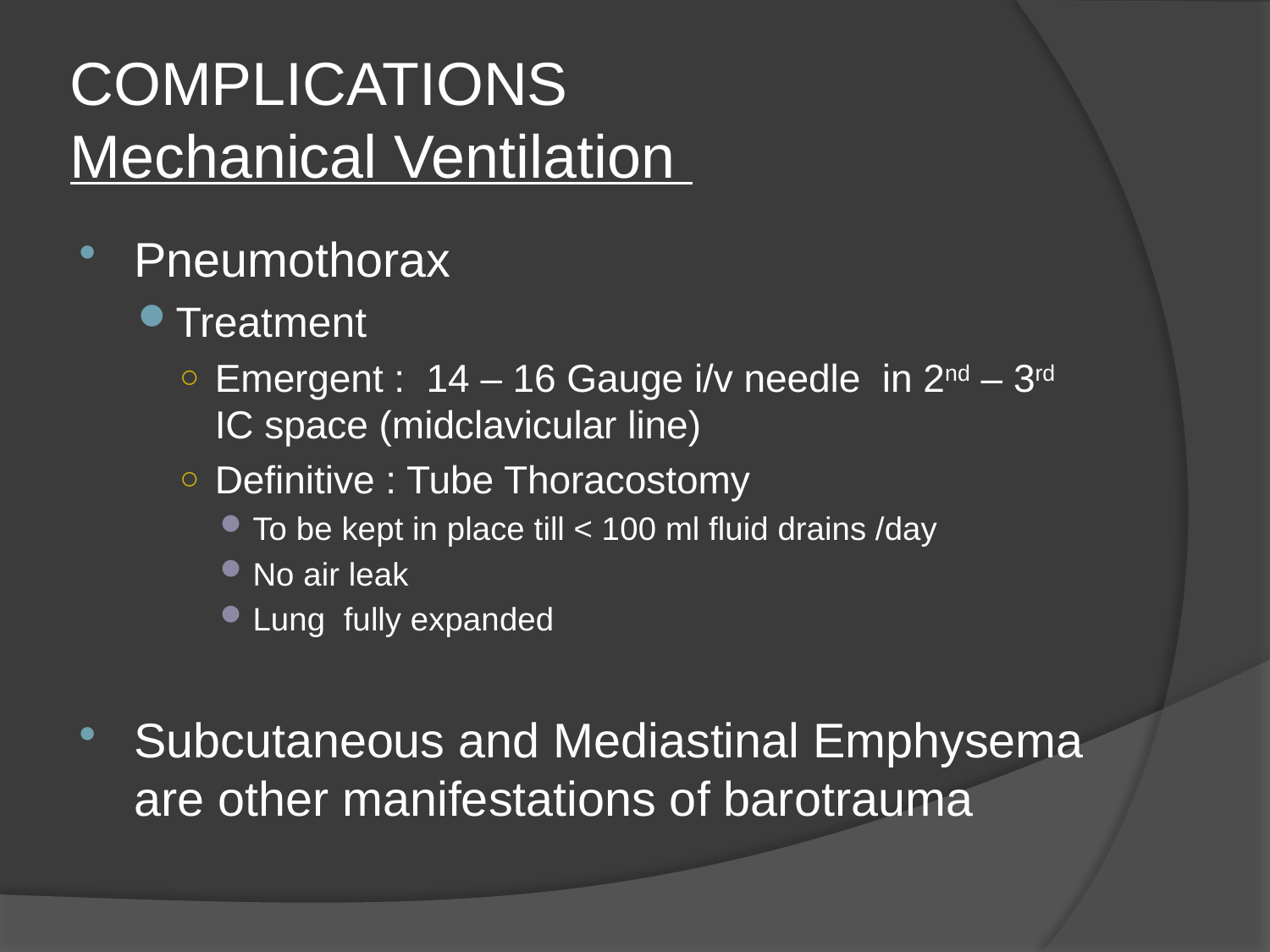

# COMPLICATIONS Mechanical Ventilation
Pneumothorax
Treatment
Emergent :  14 – 16 Gauge i/v needle  in 2nd – 3rd IC space (midclavicular line)
Definitive : Tube Thoracostomy
To be kept in place till < 100 ml fluid drains /day
No air leak
Lung  fully expanded

Subcutaneous and Mediastinal Emphysema are other manifestations of barotrauma